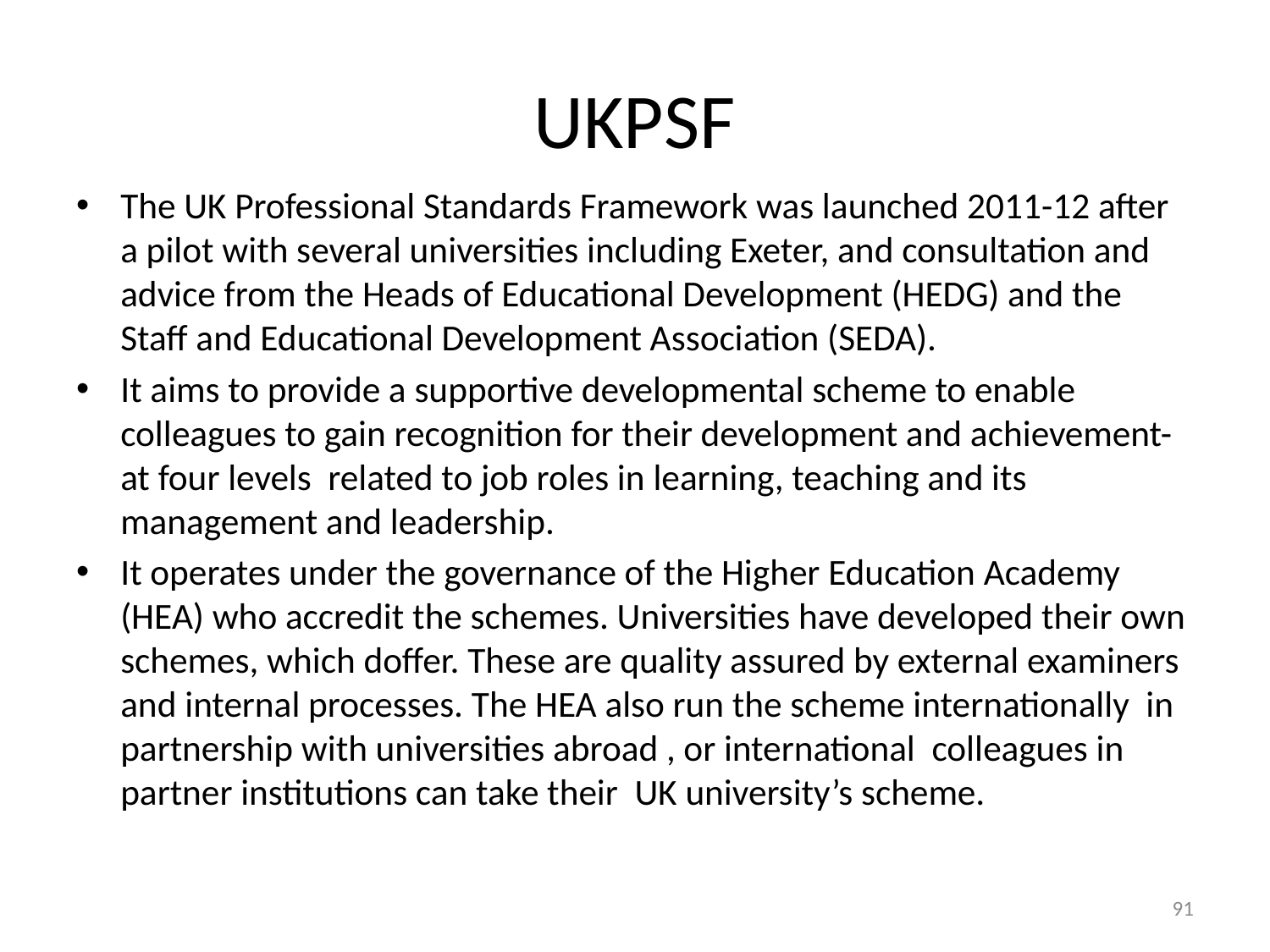

# UKPSF
The UK Professional Standards Framework was launched 2011-12 after a pilot with several universities including Exeter, and consultation and advice from the Heads of Educational Development (HEDG) and the Staff and Educational Development Association (SEDA).
It aims to provide a supportive developmental scheme to enable colleagues to gain recognition for their development and achievement- at four levels  related to job roles in learning, teaching and its management and leadership.
It operates under the governance of the Higher Education Academy (HEA) who accredit the schemes. Universities have developed their own schemes, which doffer. These are quality assured by external examiners and internal processes. The HEA also run the scheme internationally  in partnership with universities abroad , or international  colleagues in partner institutions can take their  UK university’s scheme.

91